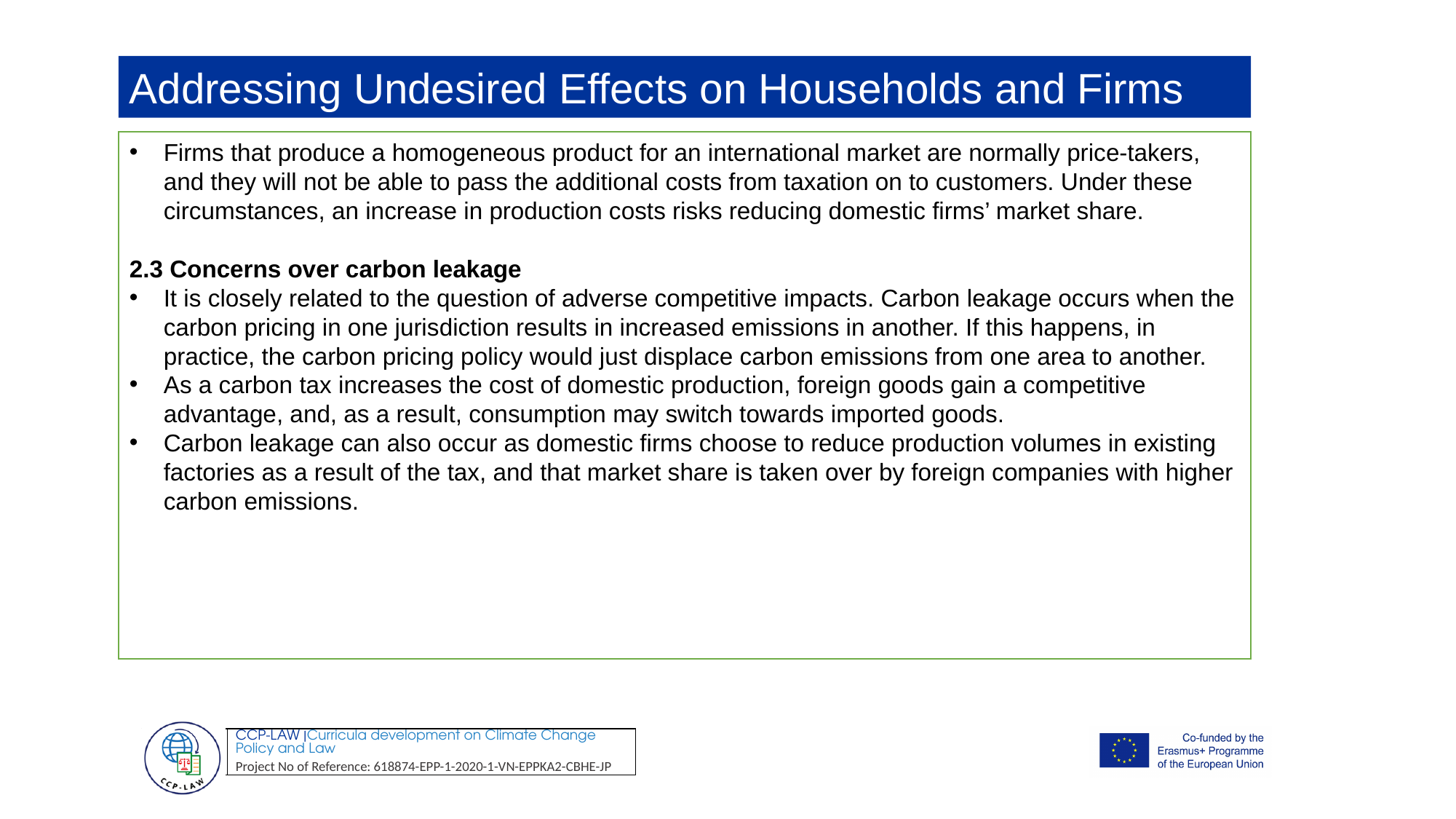

Addressing Undesired Effects on Households and Firms
Firms that produce a homogeneous product for an international market are normally price-takers, and they will not be able to pass the additional costs from taxation on to customers. Under these circumstances, an increase in production costs risks reducing domestic firms’ market share.

2.3 Concerns over carbon leakage
It is closely related to the question of adverse competitive impacts. Carbon leakage occurs when the carbon pricing in one jurisdiction results in increased emissions in another. If this happens, in practice, the carbon pricing policy would just displace carbon emissions from one area to another.
As a carbon tax increases the cost of domestic production, foreign goods gain a competitive advantage, and, as a result, consumption may switch towards imported goods.
Carbon leakage can also occur as domestic firms choose to reduce production volumes in existing factories as a result of the tax, and that market share is taken over by foreign companies with higher carbon emissions.